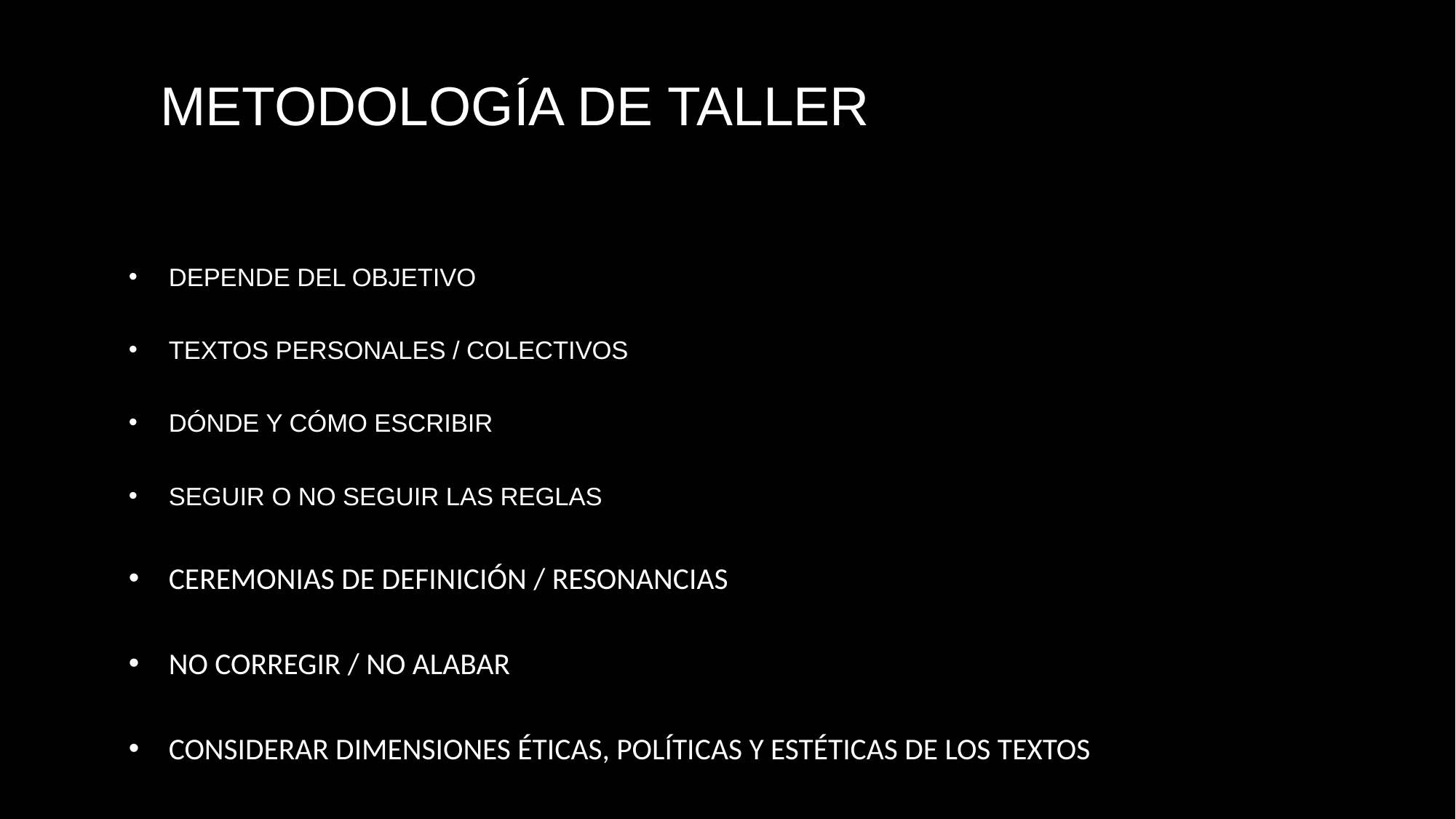

# METODOLOGÍA DE TALLER
DEPENDE DEL OBJETIVO
TEXTOS PERSONALES / COLECTIVOS
DÓNDE Y CÓMO ESCRIBIR
SEGUIR O NO SEGUIR LAS REGLAS
CEREMONIAS DE DEFINICIÓN / RESONANCIAS
NO CORREGIR / NO ALABAR
CONSIDERAR DIMENSIONES ÉTICAS, POLÍTICAS Y ESTÉTICAS DE LOS TEXTOS